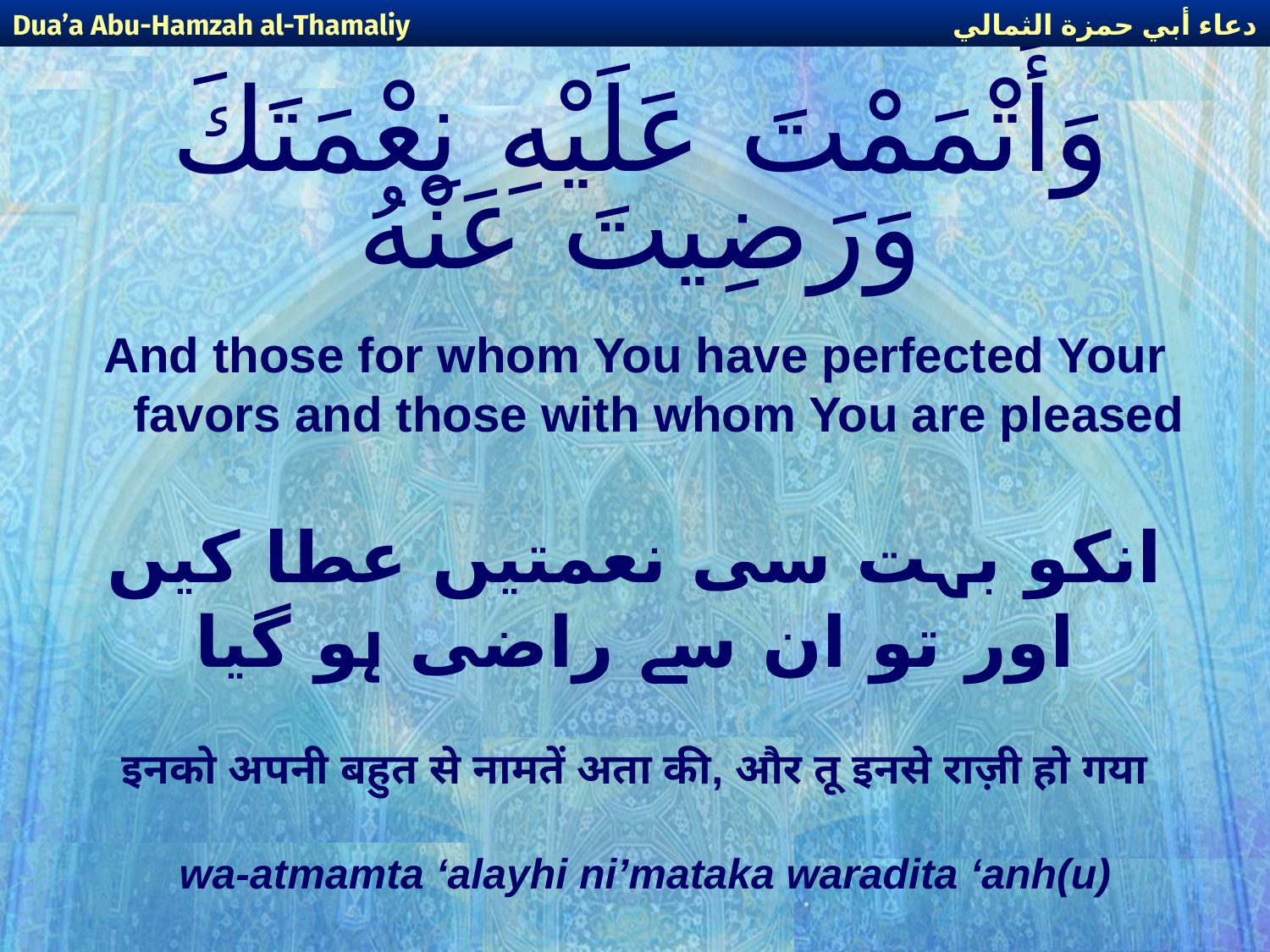

دعاء أبي حمزة الثمالي
Dua’a Abu-Hamzah al-Thamaliy
# وَأَتْمَمْتَ عَلَيْهِ نِعْمَتَكَ وَرَضِيتَ عَنْهُ
And those for whom You have perfected Your favors and those with whom You are pleased
انکو بہت سی نعمتیں عطا کیں اور تو ان سے راضی ہو گیا
इनको अपनी बहुत से नामतें अता की, और तू इनसे राज़ी हो गया
wa-atmamta ‘alayhi ni’mataka waradita ‘anh(u)